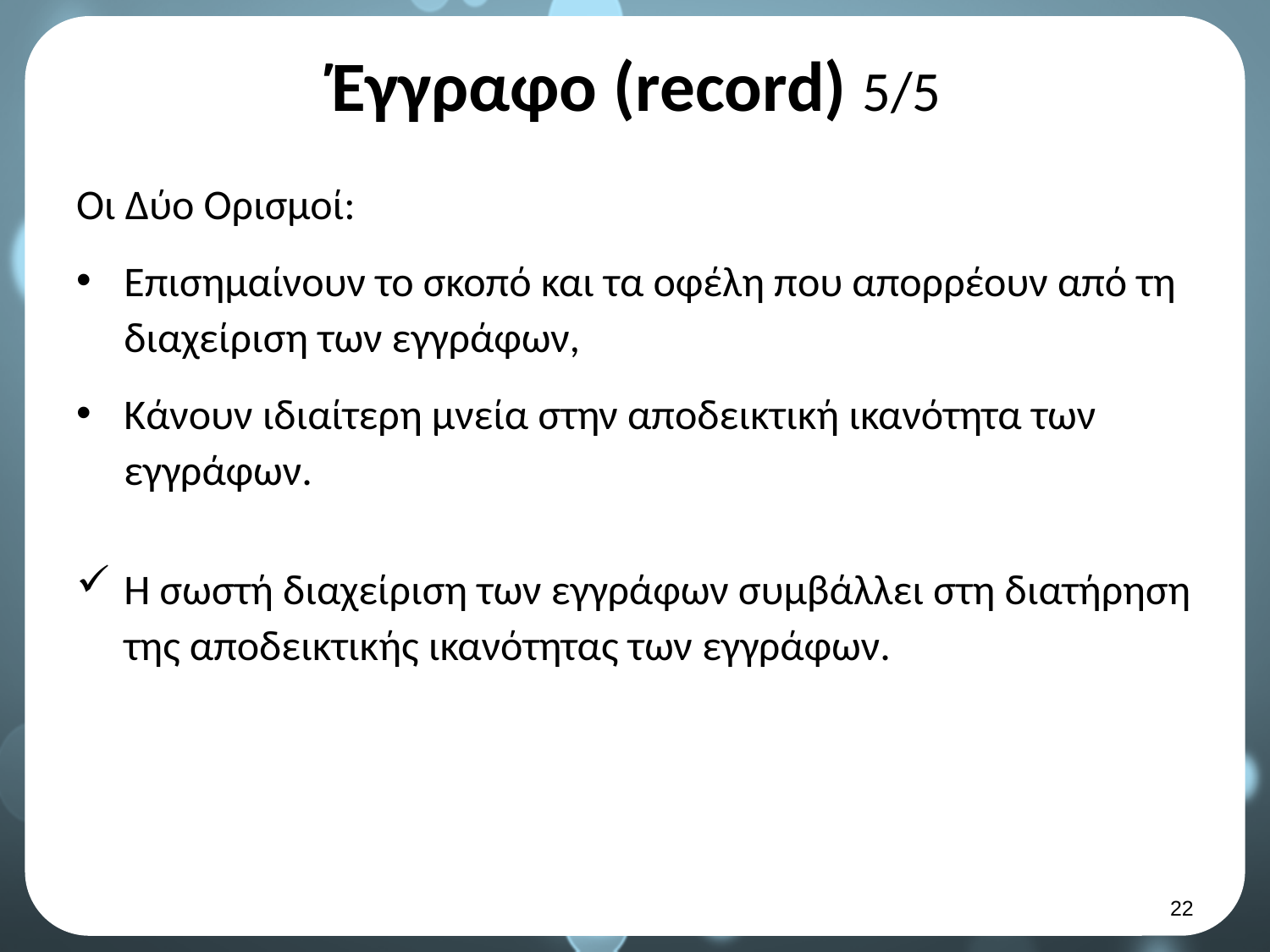

# Έγγραφο (record) 5/5
Οι Δύο Ορισμοί:
Επισημαίνουν το σκοπό και τα οφέλη που απορρέουν από τη διαχείριση των εγγράφων,
Κάνουν ιδιαίτερη μνεία στην αποδεικτική ικανότητα των εγγράφων.
Η σωστή διαχείριση των εγγράφων συμβάλλει στη διατήρηση της αποδεικτικής ικανότητας των εγγράφων.
22